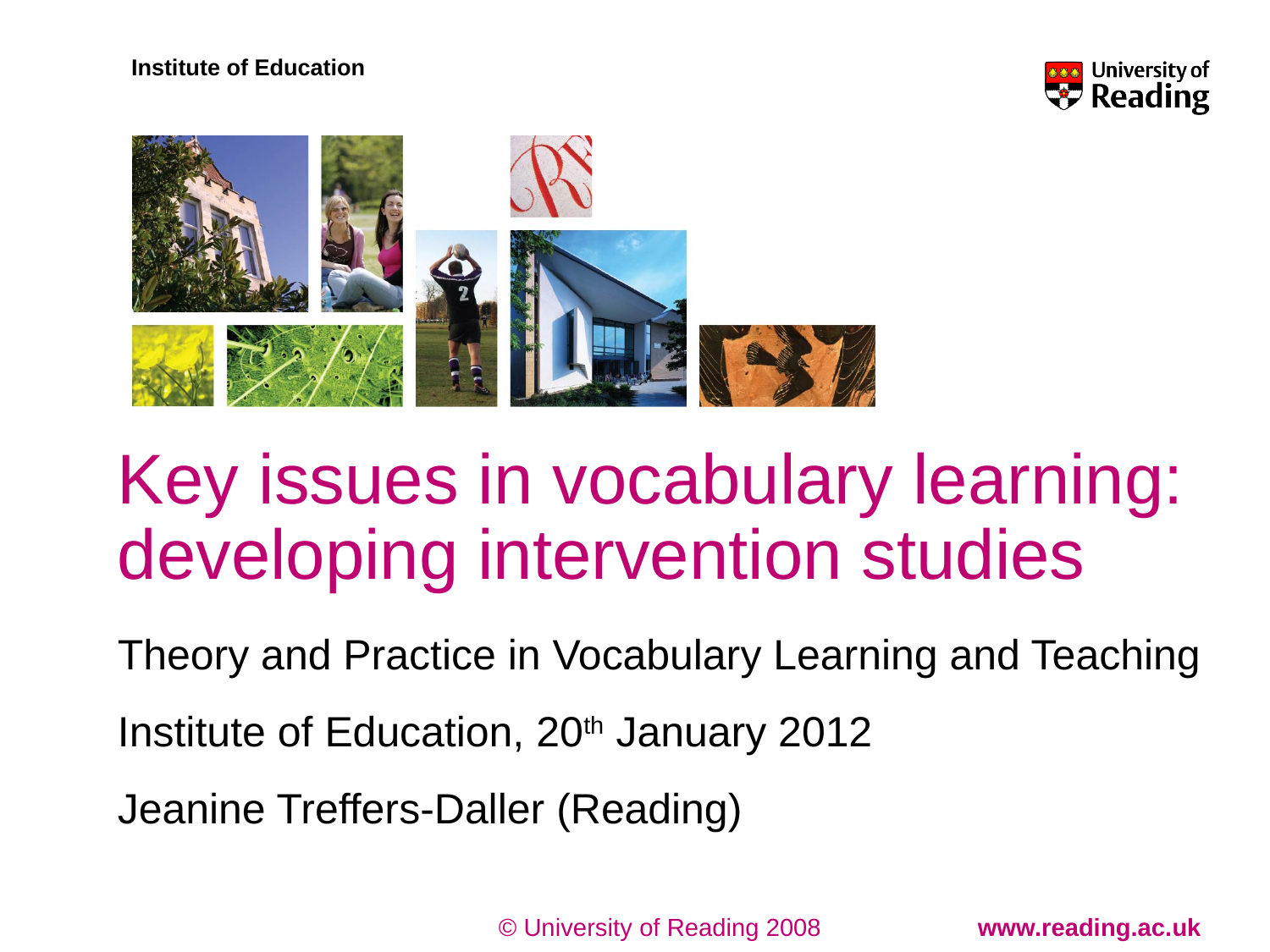

# Key issues in vocabulary learning: developing intervention studies
Theory and Practice in Vocabulary Learning and Teaching
Institute of Education, 20th January 2012
Jeanine Treffers-Daller (Reading)